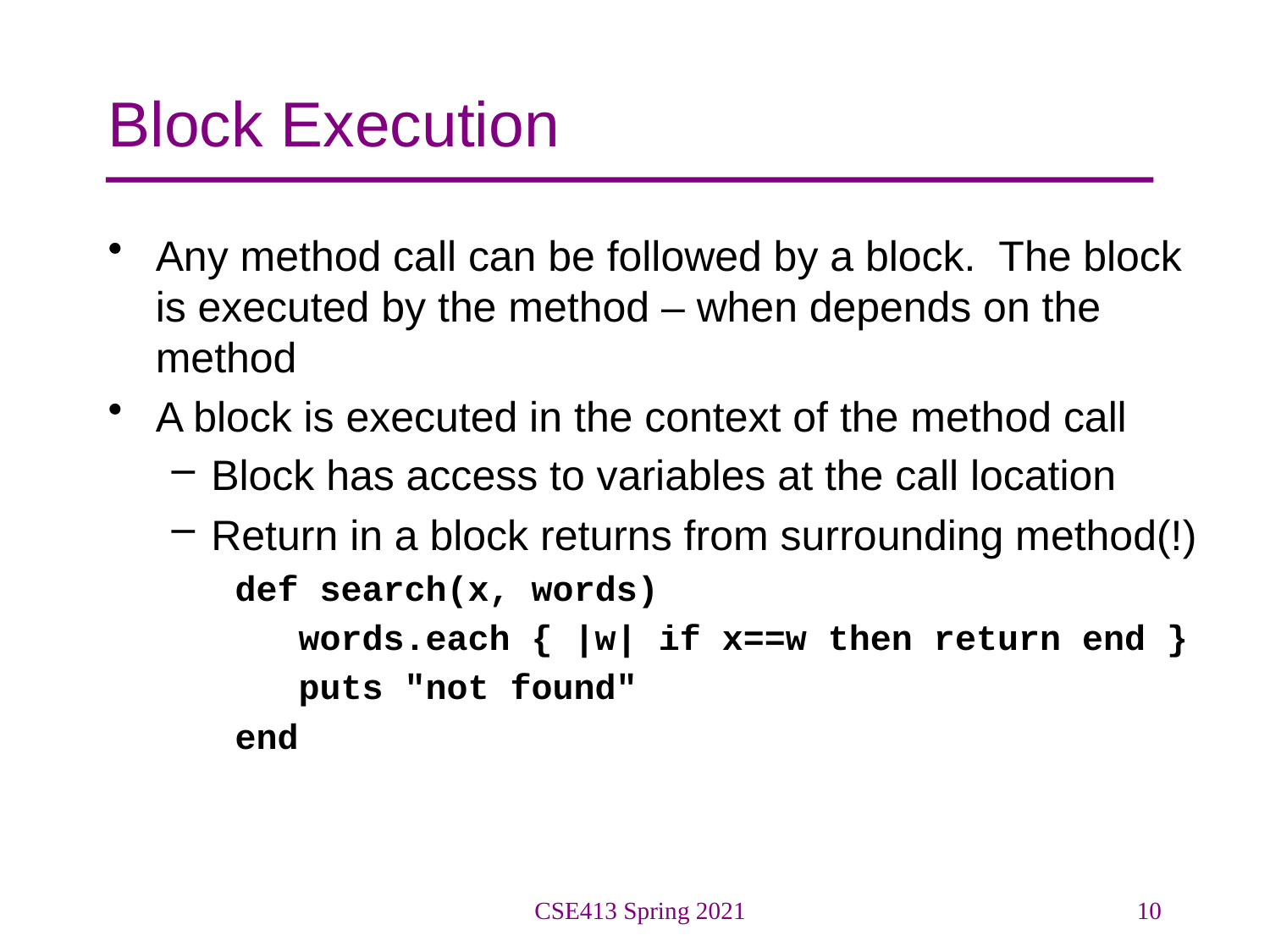

# Block Execution
Any method call can be followed by a block.  The block is executed by the method – when depends on the method
A block is executed in the context of the method call
Block has access to variables at the call location
Return in a block returns from surrounding method(!)
def search(x, words)
   words.each { |w| if x==w then return end }
   puts "not found"
end

CSE413 Spring 2021
10